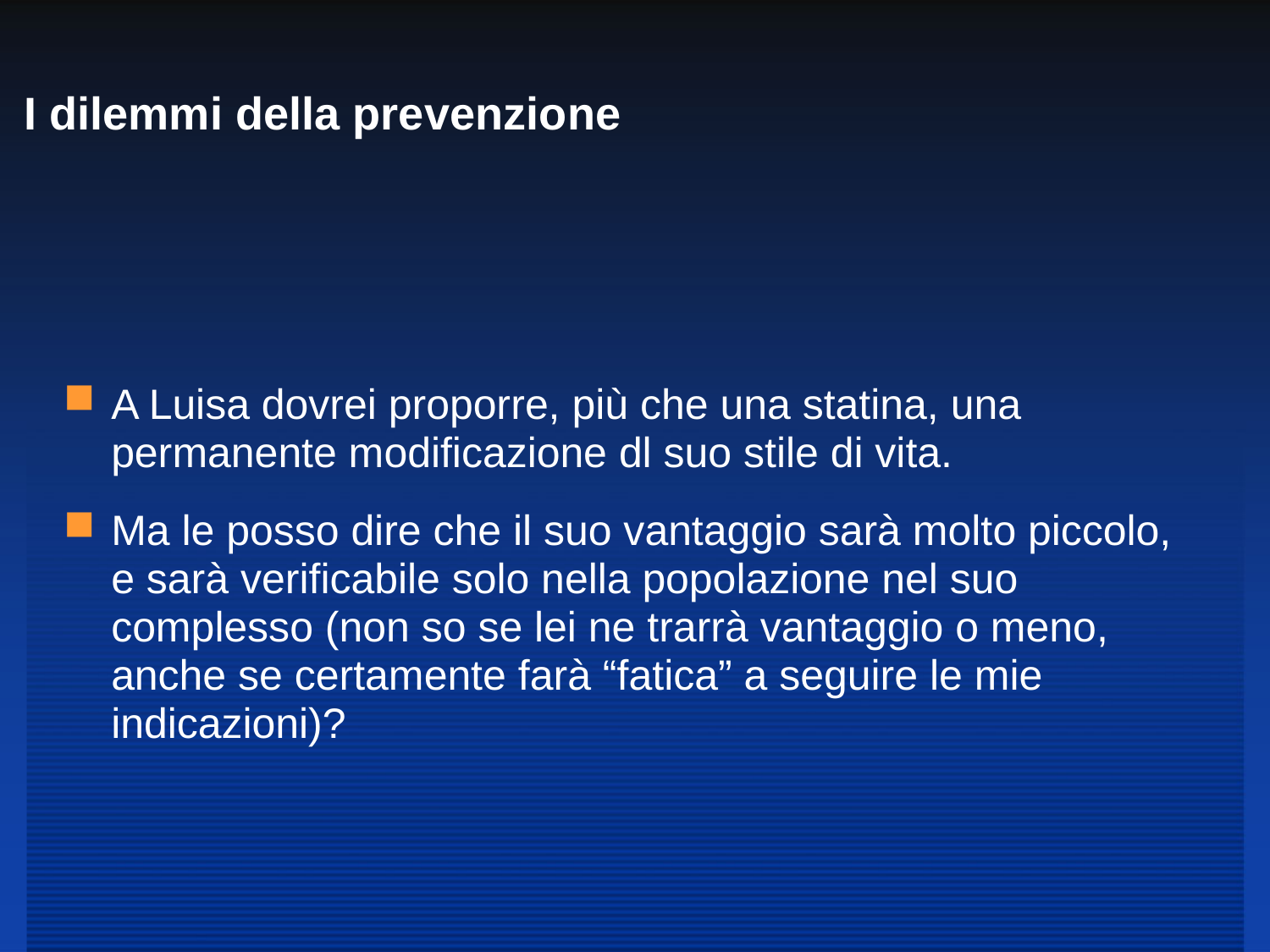

# I dilemmi della prevenzione
A Luisa dovrei proporre, più che una statina, una permanente modificazione dl suo stile di vita.
Ma le posso dire che il suo vantaggio sarà molto piccolo, e sarà verificabile solo nella popolazione nel suo complesso (non so se lei ne trarrà vantaggio o meno, anche se certamente farà “fatica” a seguire le mie indicazioni)?